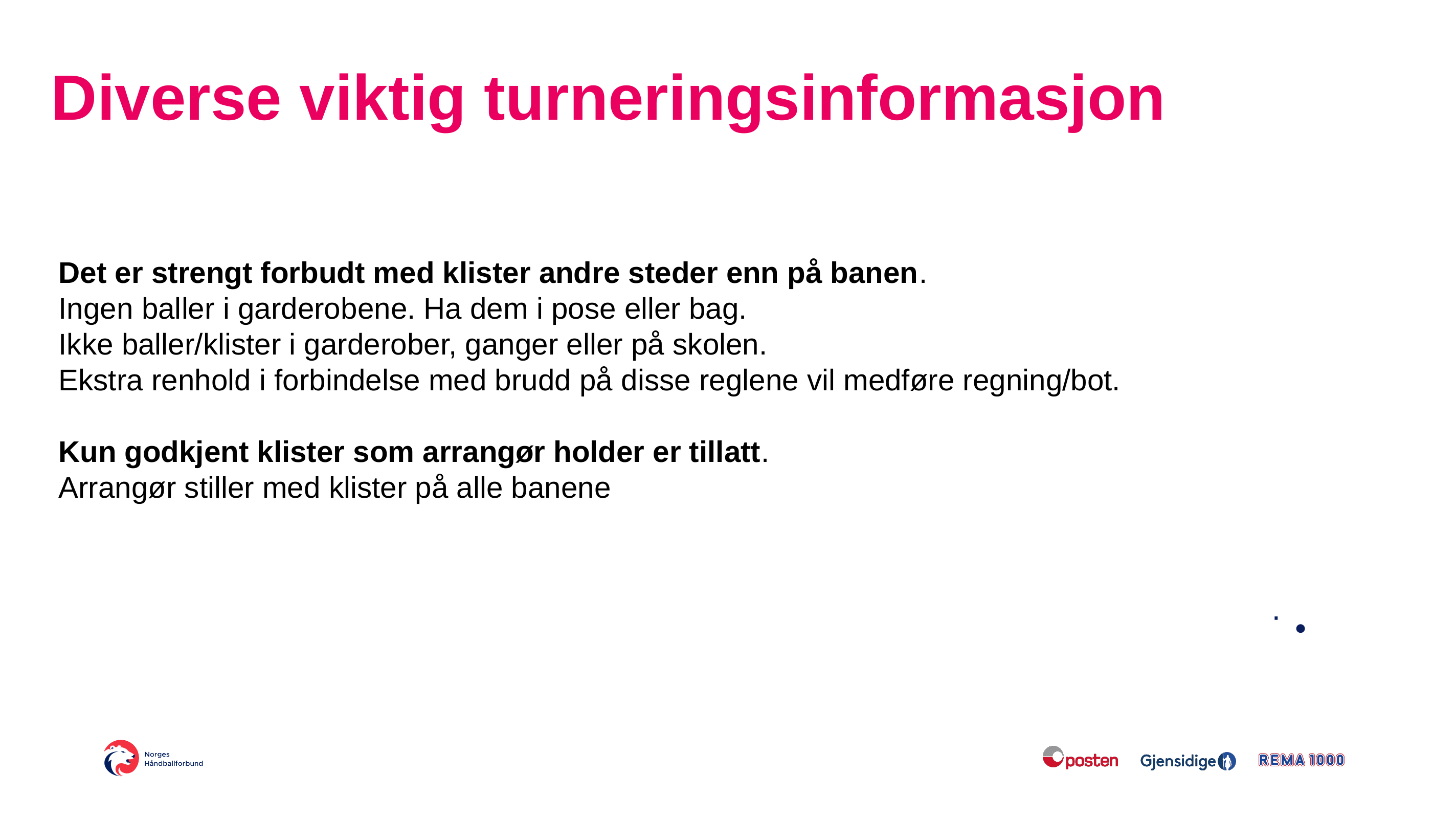

# Diverse viktig turneringsinformasjon
Det er strengt forbudt med klister andre steder enn på banen.
Ingen baller i garderobene. Ha dem i pose eller bag.
Ikke baller/klister i garderober, ganger eller på skolen.
Ekstra renhold i forbindelse med brudd på disse reglene vil medføre regning/bot.

Kun godkjent klister som arrangør holder er tillatt.
Arrangør stiller med klister på alle banene
.